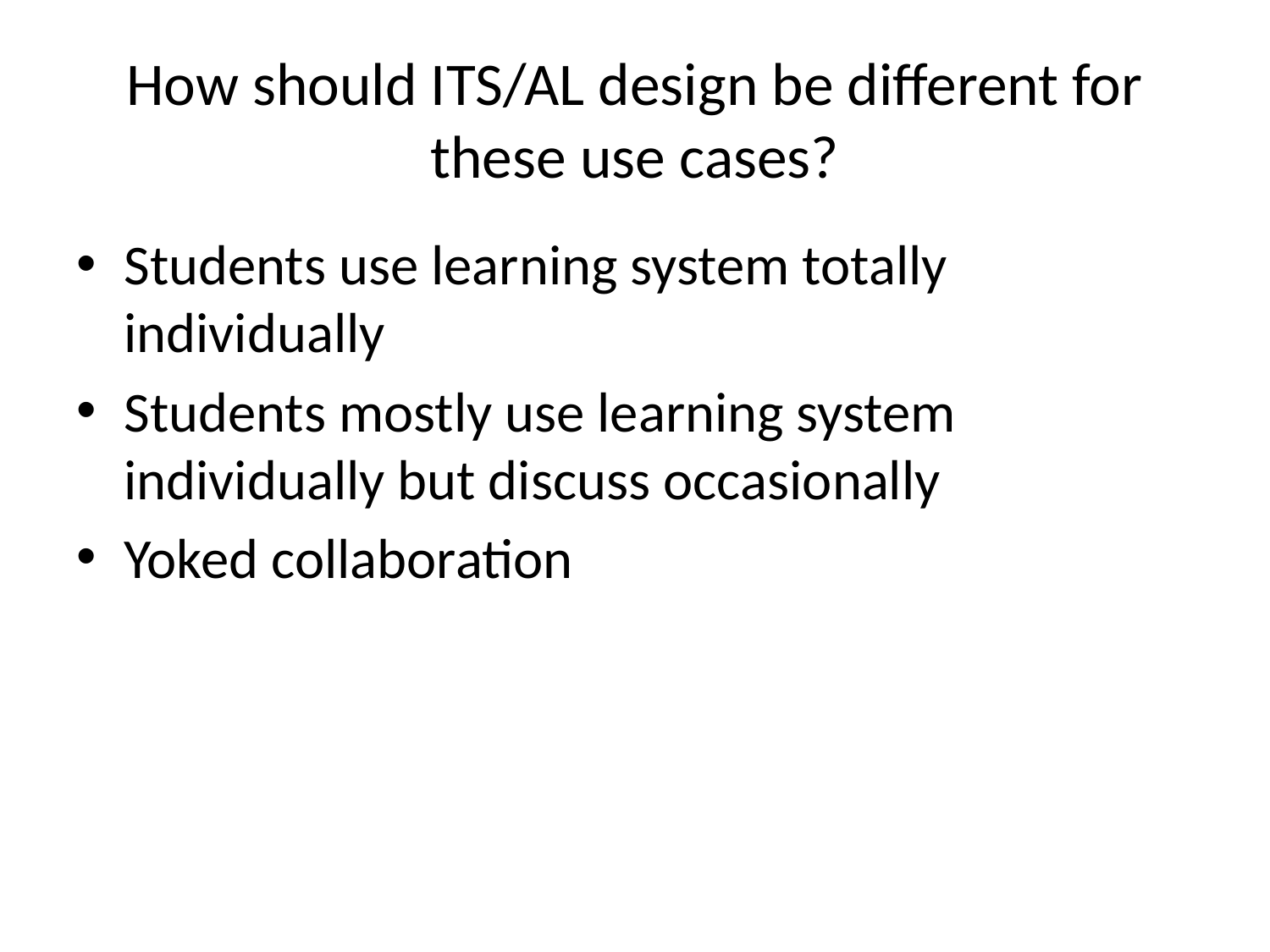

# How should ITS/AL design be different for these use cases?
Students use learning system totally individually
Students mostly use learning system individually but discuss occasionally
Yoked collaboration